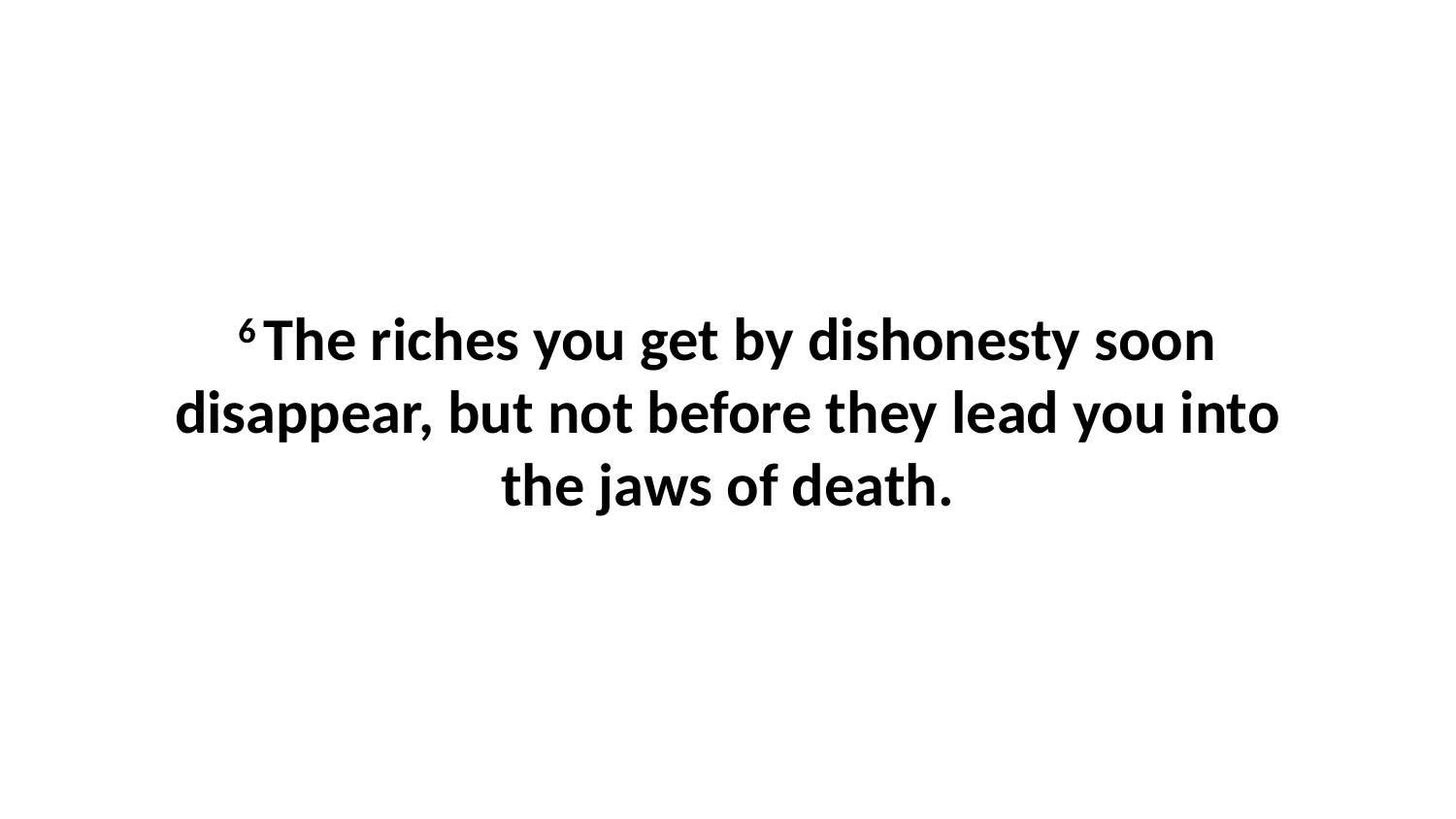

6 The riches you get by dishonesty soon disappear, but not before they lead you into the jaws of death.